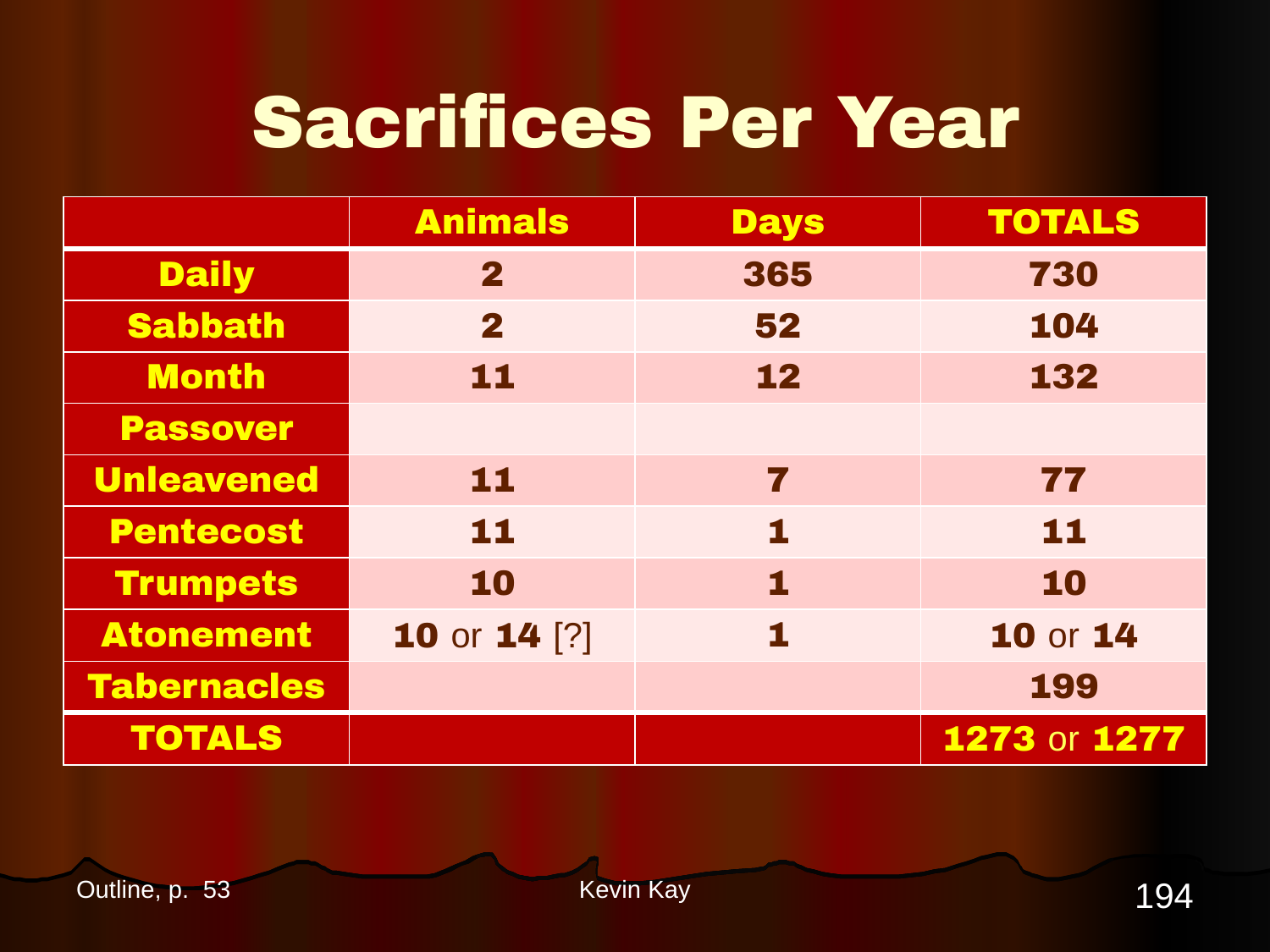

# Sacrifices Per Year
|  | Animals | Days | TOTALS |
| --- | --- | --- | --- |
| Daily | 2 | 365 | 730 |
| Sabbath | 2 | 52 | 104 |
| Month | 11 | 12 | 132 |
| Passover |  |  |  |
| Unleavened | 11 | 7 | 77 |
| Pentecost | 11 | 1 | 11 |
| Trumpets | 10 | 1 | 10 |
| Atonement | 10 or 14 [?] | 1 | 10 or 14 |
| Tabernacles |  |  | 199 |
| TOTALS |  |  | 1273 or 1277 |
194
Outline, p.  53

Kevin Kay